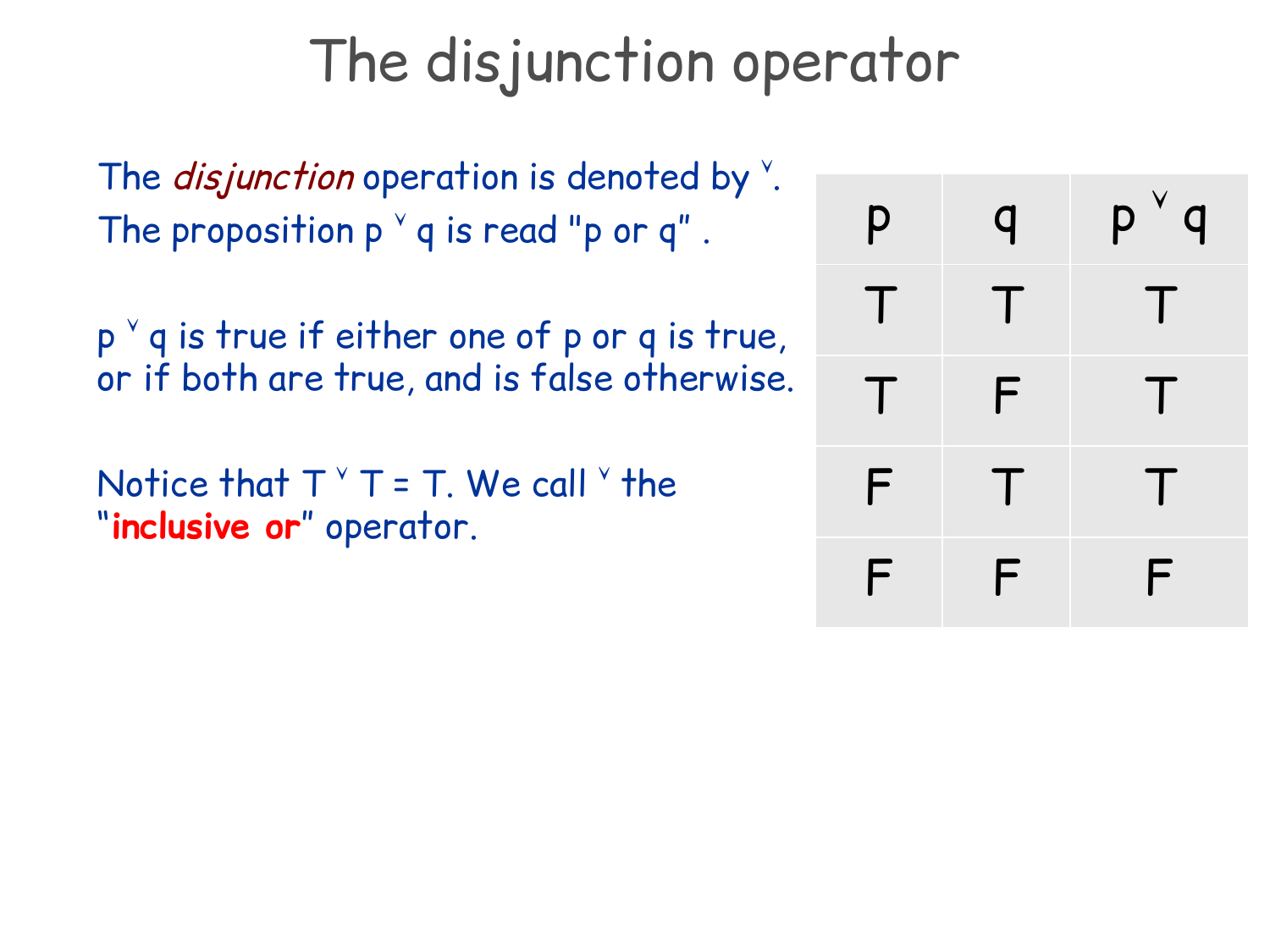

# The disjunction operator
The disjunction operation is denoted by ∨.
The proposition p ∨ q is read "p or q” .

p ∨ q is true if either one of p or q is true, or if both are true, and is false otherwise.

Notice that T ∨ T = T. We call ∨ the “inclusive or” operator.
| p | q | p ∨ q |
| --- | --- | --- |
| T | T | T |
| T | F | T |
| F | T | T |
| F | F | F |